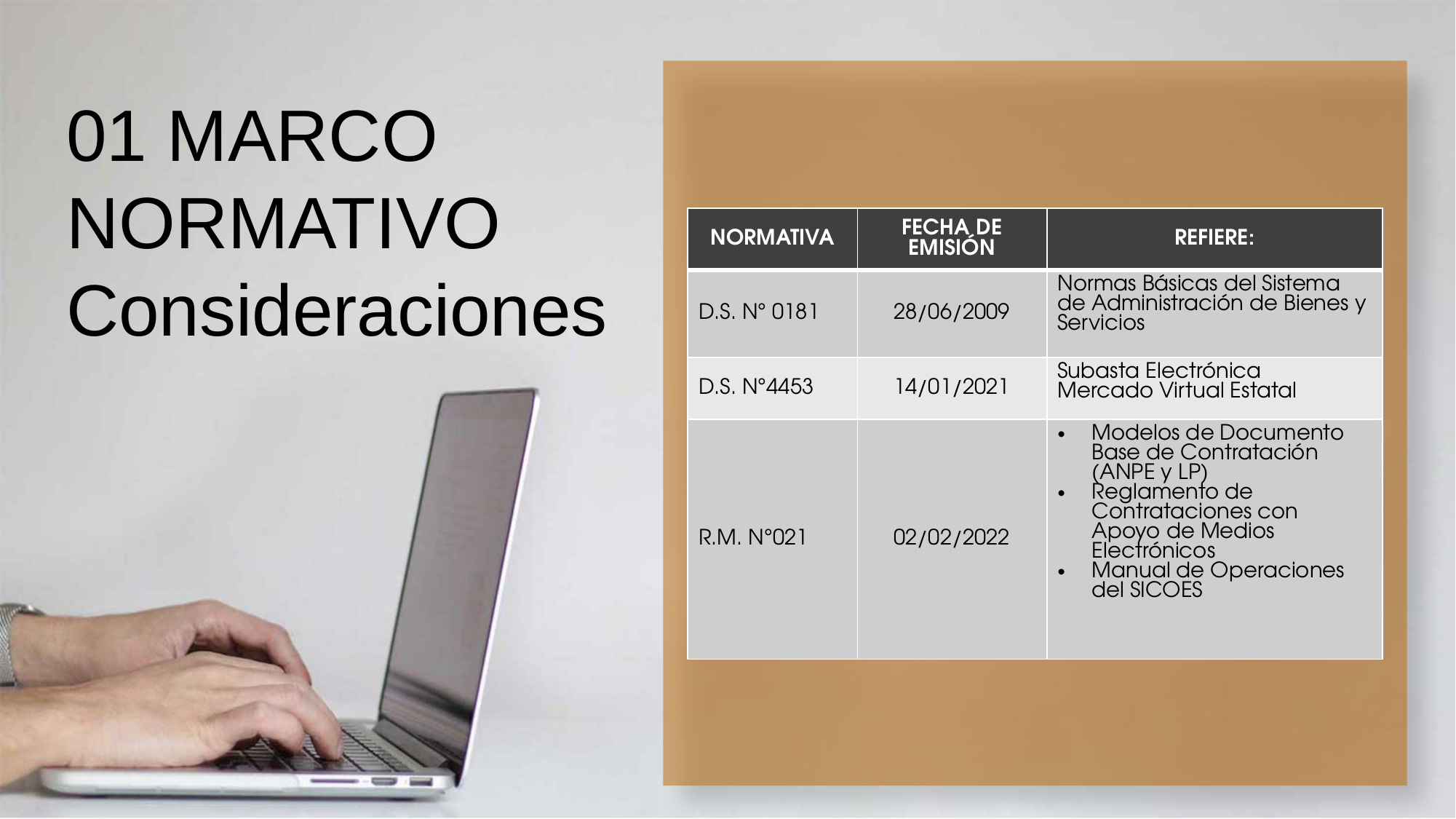

01 MARCO NORMATIVO
Consideraciones

| NORMATIVA | FECHA DE EMISIÓN | REFIERE: |
| --- | --- | --- |
| D.S. N° 0181 | 28/06/2009 | Normas Básicas del Sistema de Administración de Bienes y Servicios |
| D.S. N°4453 | 14/01/2021 | Subasta Electrónica Mercado Virtual Estatal |
| R.M. N°021 | 02/02/2022 | Modelos de Documento Base de Contratación (ANPE y LP) Reglamento de Contrataciones con Apoyo de Medios Electrónicos Manual de Operaciones del SICOES |